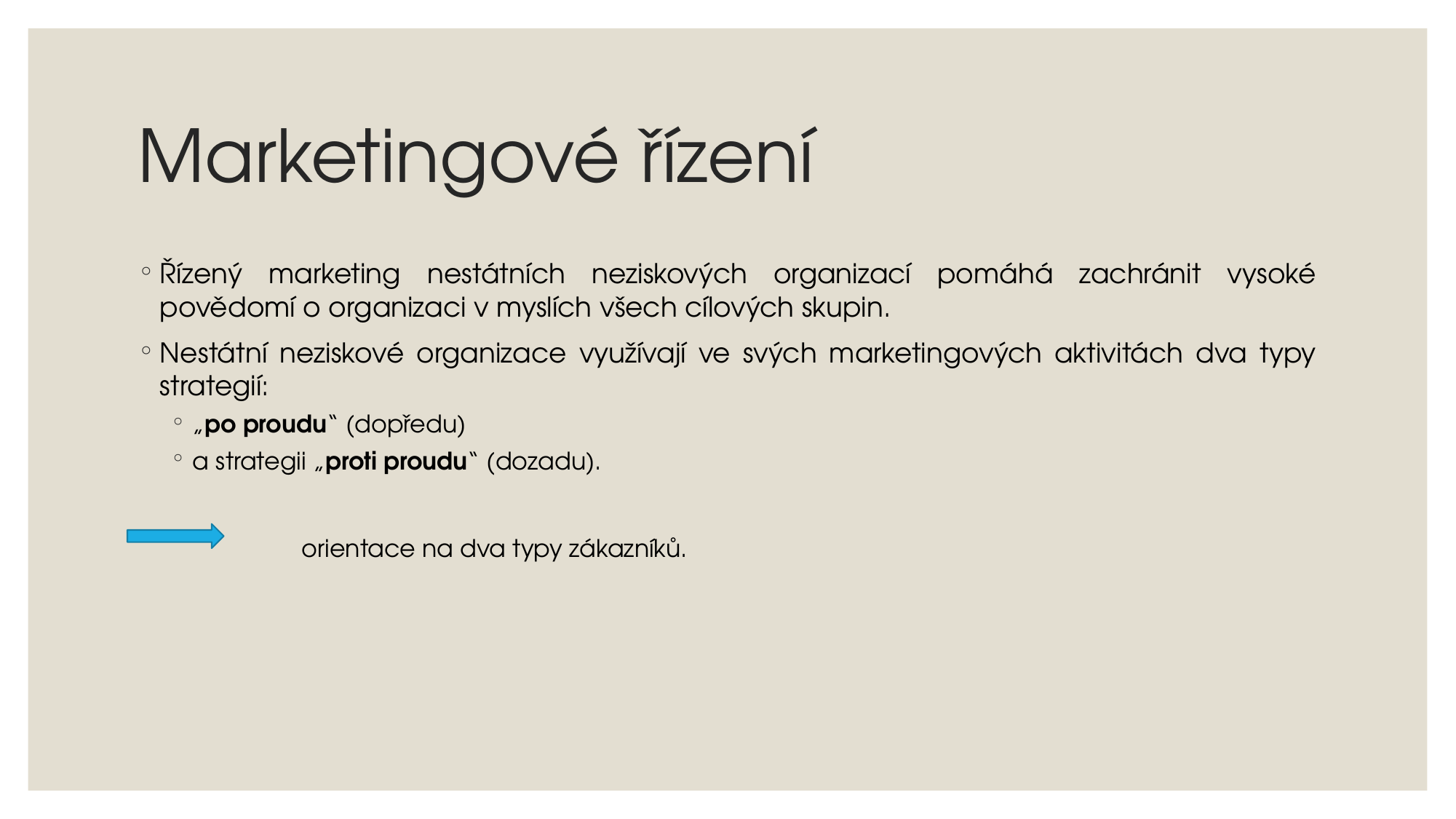

# Marketingové řízení
Řízený marketing nestátních neziskových organizací pomáhá zachránit vysoké povědomí o organizaci v myslích všech cílových skupin.
Nestátní neziskové organizace využívají ve svých marketingových aktivitách dva typy strategií:
„po proudu“ (dopředu)
a strategii „proti proudu“ (dozadu).

	orientace na dva typy zákazníků.